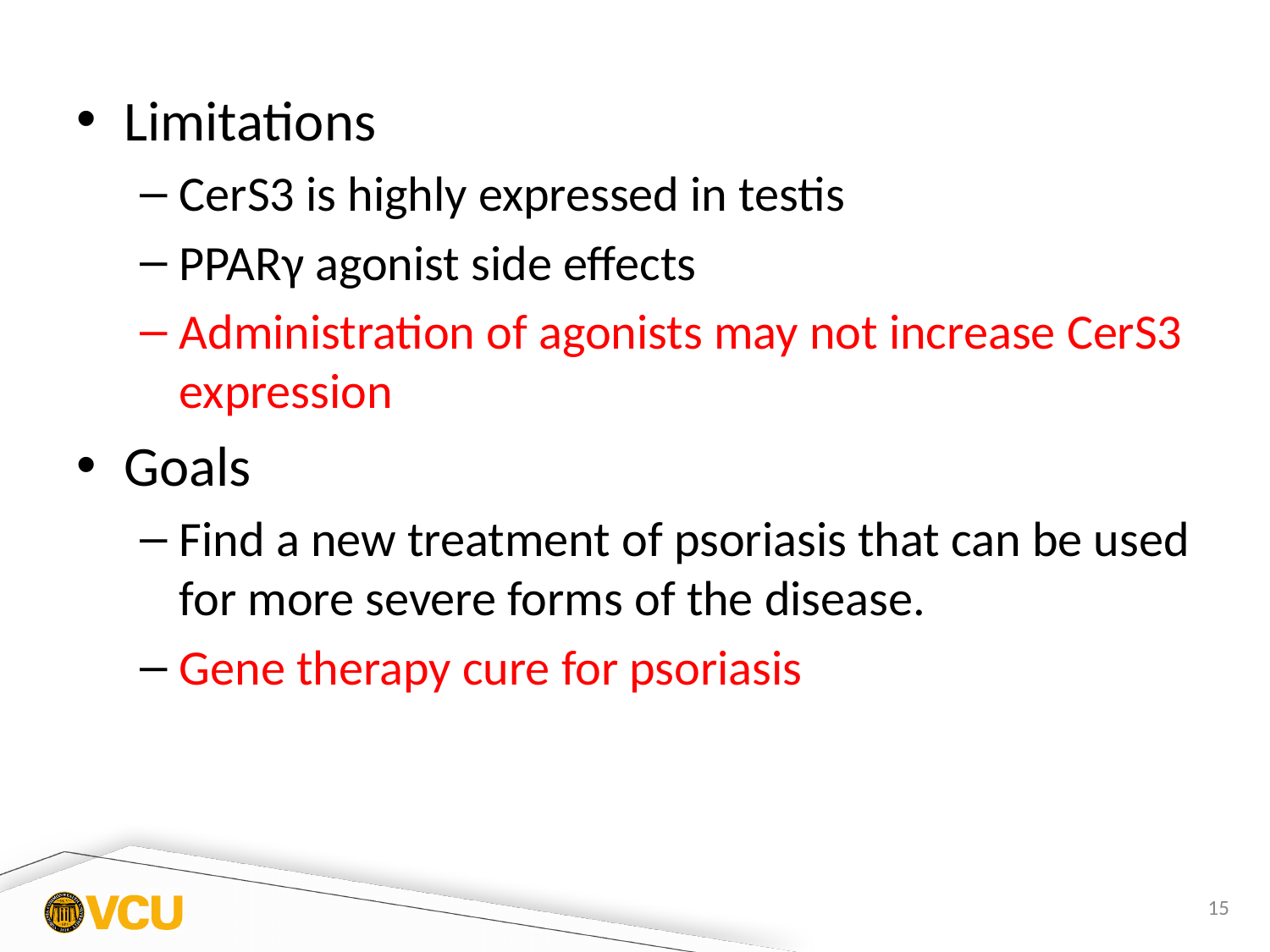

Limitations
CerS3 is highly expressed in testis
PPARγ agonist side effects
Administration of agonists may not increase CerS3 expression
Goals
Find a new treatment of psoriasis that can be used for more severe forms of the disease.
Gene therapy cure for psoriasis